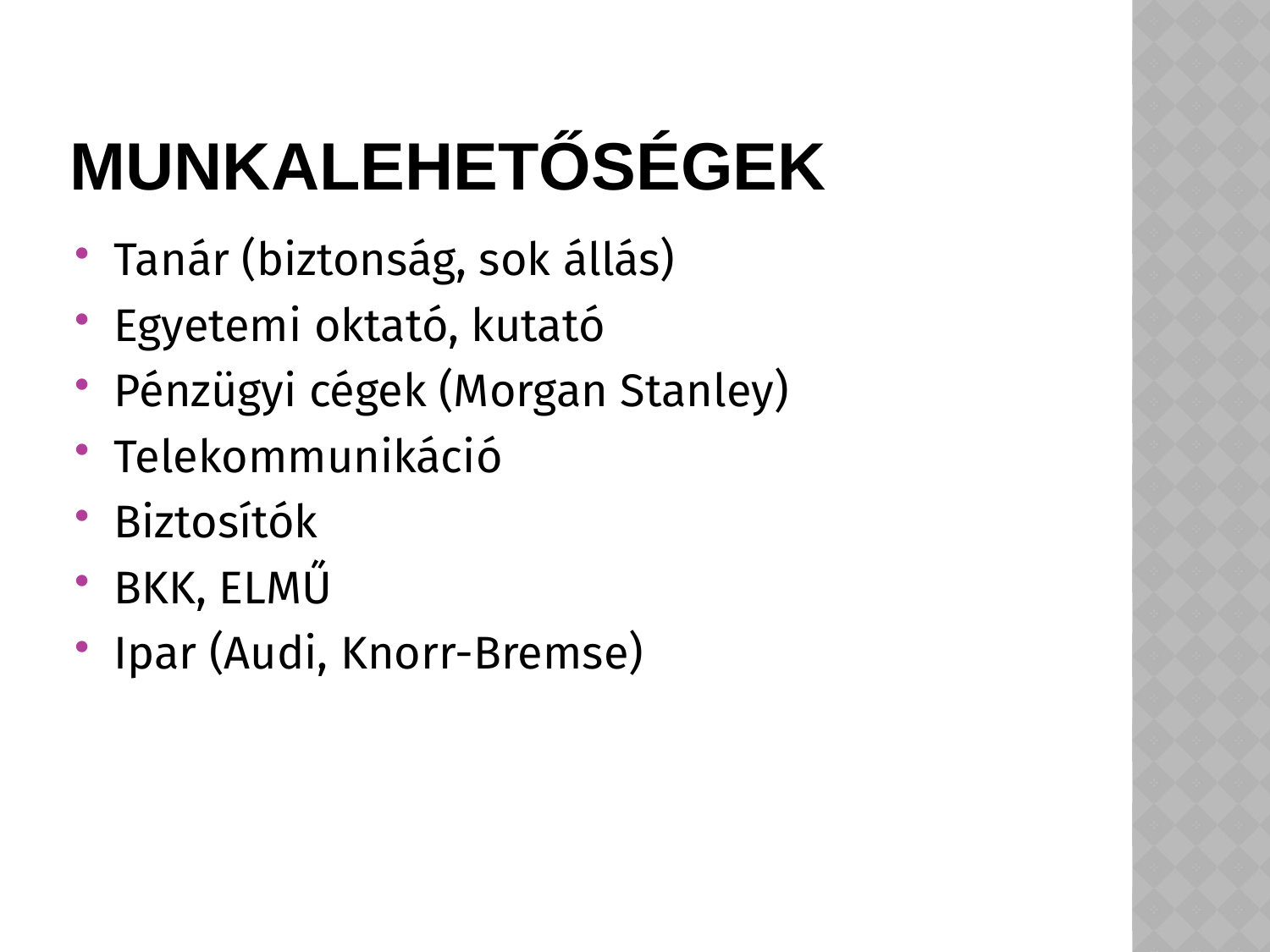

# Munkalehetőségek
Tanár (biztonság, sok állás)
Egyetemi oktató, kutató
Pénzügyi cégek (Morgan Stanley)
Telekommunikáció
Biztosítók
BKK, ELMŰ
Ipar (Audi, Knorr-Bremse)